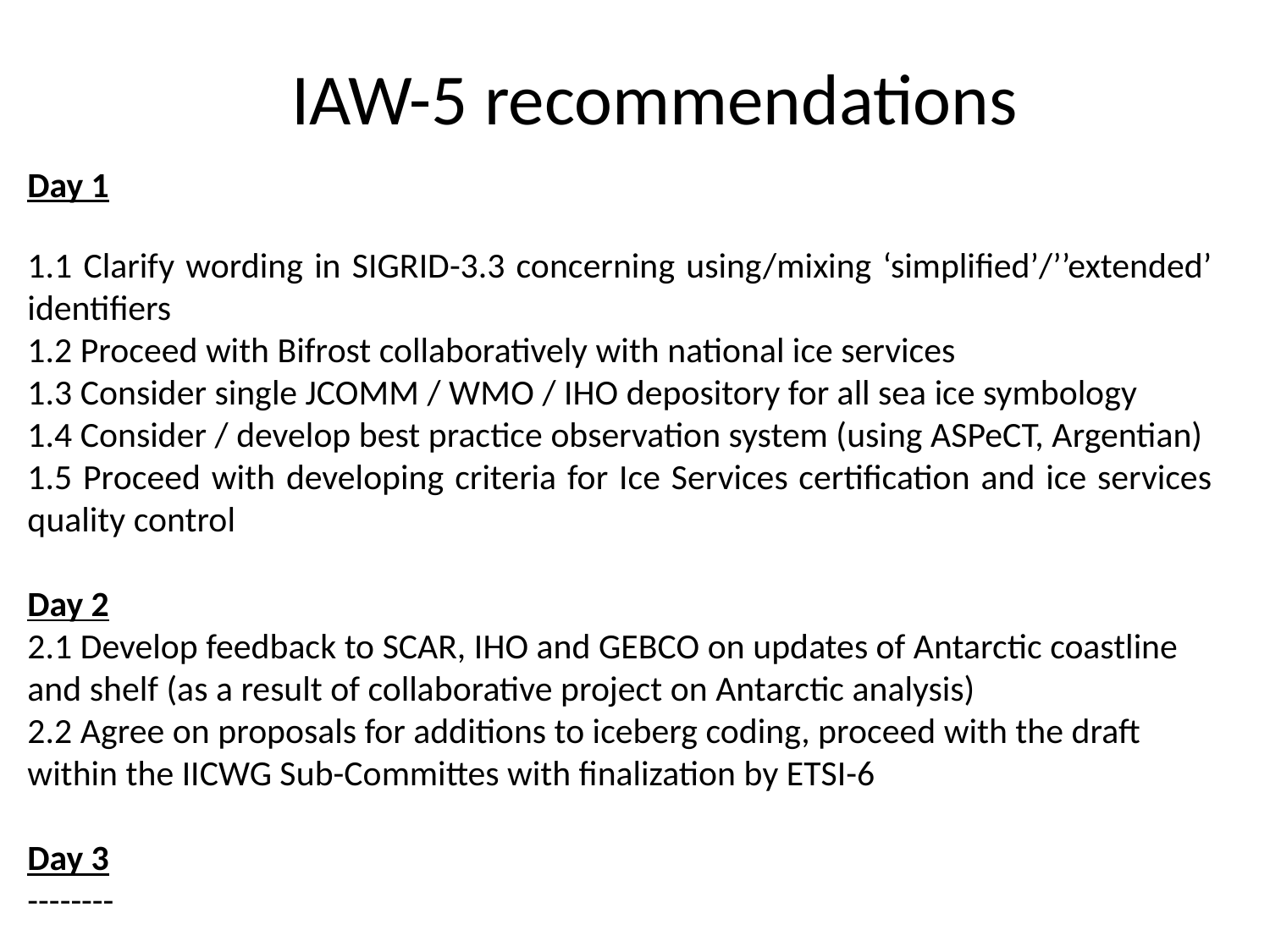

# IAW-5 recommendations
Day 1

1.1 Clarify wording in SIGRID-3.3 concerning using/mixing ‘simplified’/’’extended’ identifiers
1.2 Proceed with Bifrost collaboratively with national ice services
1.3 Consider single JCOMM / WMO / IHO depository for all sea ice symbology
1.4 Consider / develop best practice observation system (using ASPeCT, Argentian)
1.5 Proceed with developing criteria for Ice Services certification and ice services quality control

Day 2
2.1 Develop feedback to SCAR, IHO and GEBCO on updates of Antarctic coastline and shelf (as a result of collaborative project on Antarctic analysis)
2.2 Agree on proposals for additions to iceberg coding, proceed with the draft within the IICWG Sub-Committes with finalization by ETSI-6

Day 3
--------